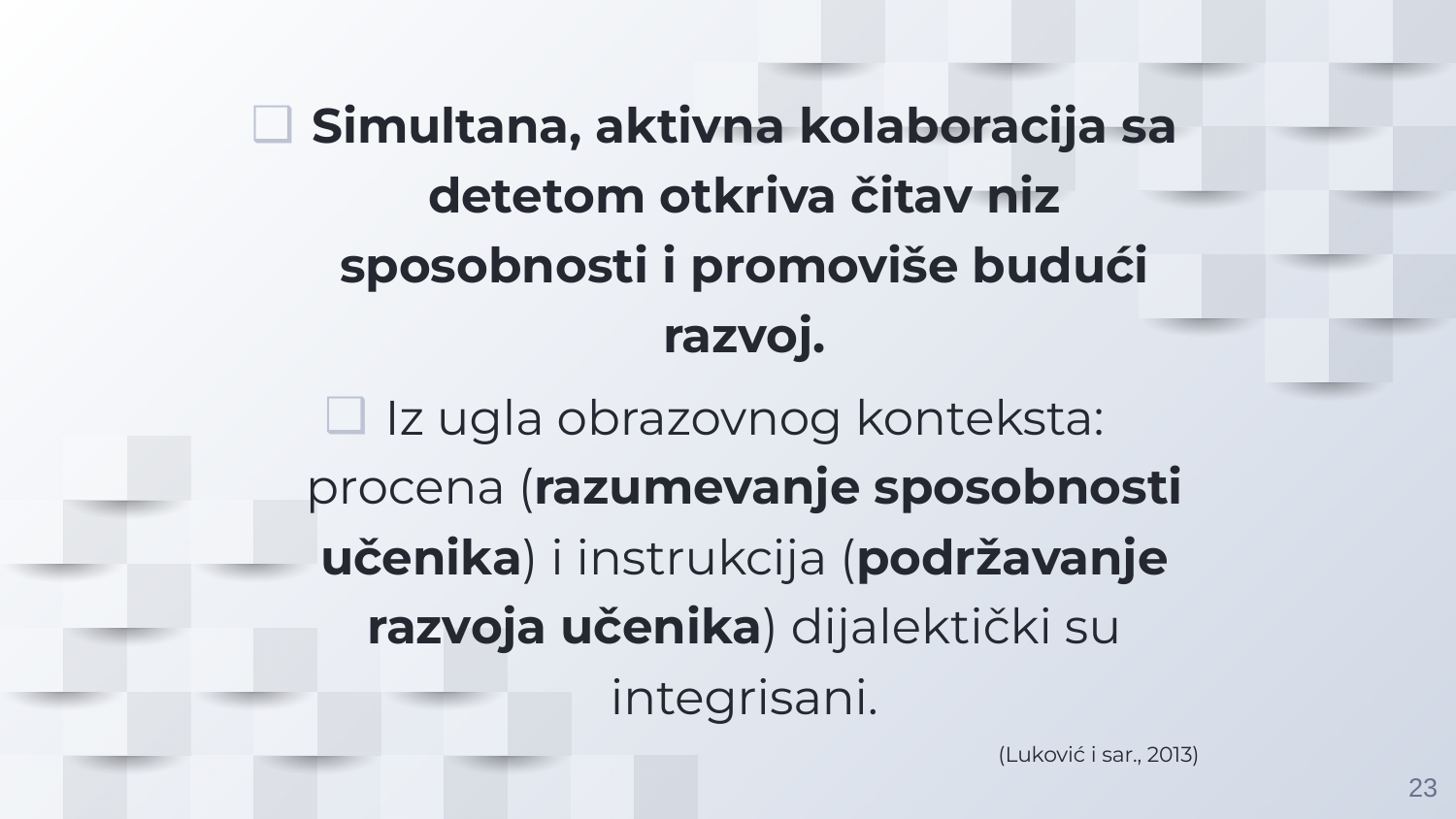

Simultana, aktivna kolaboracija sa detetom otkriva čitav niz sposobnosti i promoviše budući razvoj.
Iz ugla obrazovnog konteksta: procena (razumevanje sposobnosti učenika) i instrukcija (podržavanje razvoja učenika) dijalektički su integrisani.
(Luković i sar., 2013)

23